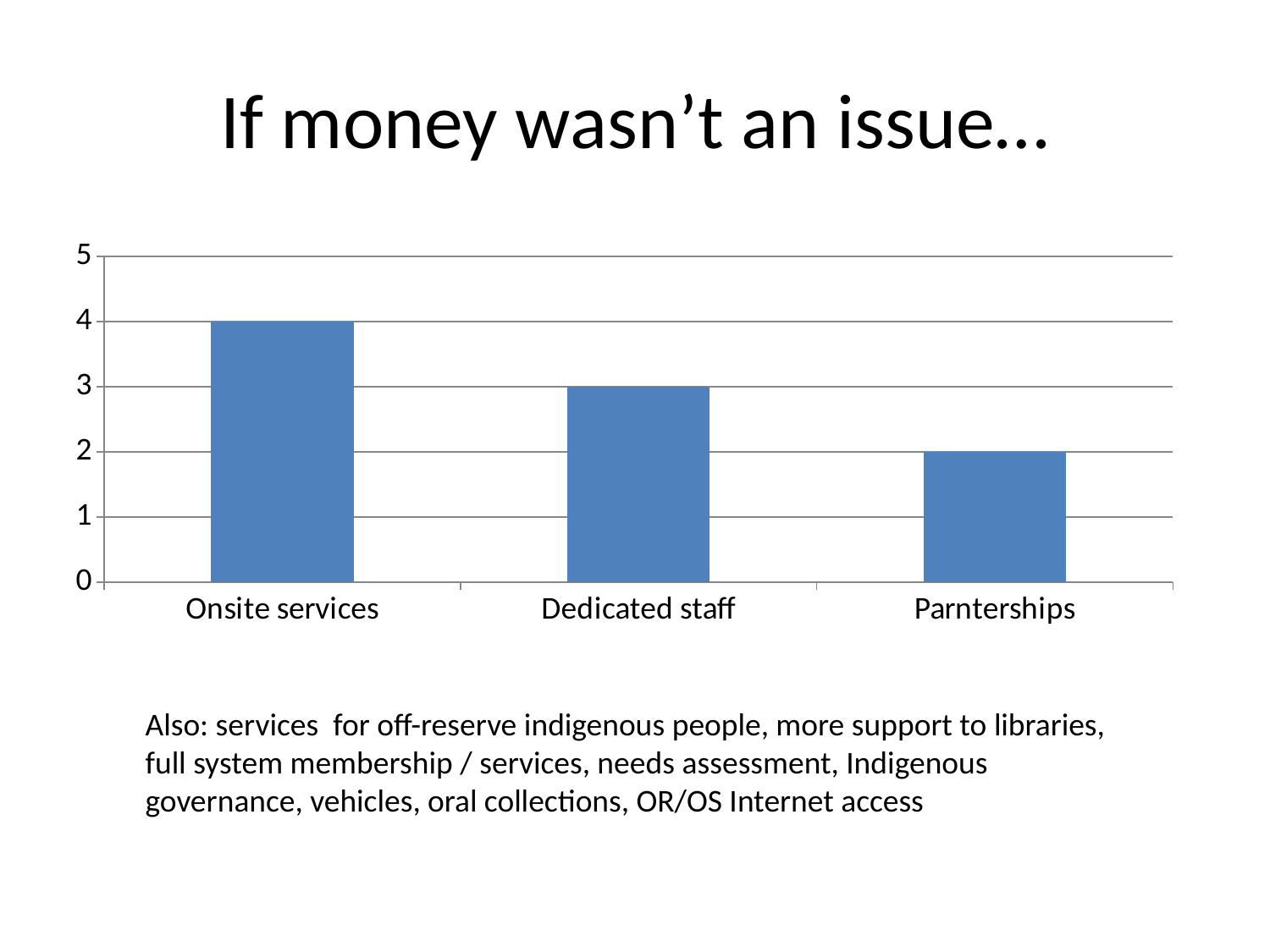

# If money wasn’t an issue…

### Chart

| Category | Series 1 |
|---|---|
| Onsite services | 4.0 |
| Dedicated staff | 3.0 |
| Parnterships | 2.0 |
Also: services  for off-reserve indigenous people, more support to libraries, full system membership / services, needs assessment, Indigenous governance, vehicles, oral collections, OR/OS Internet access